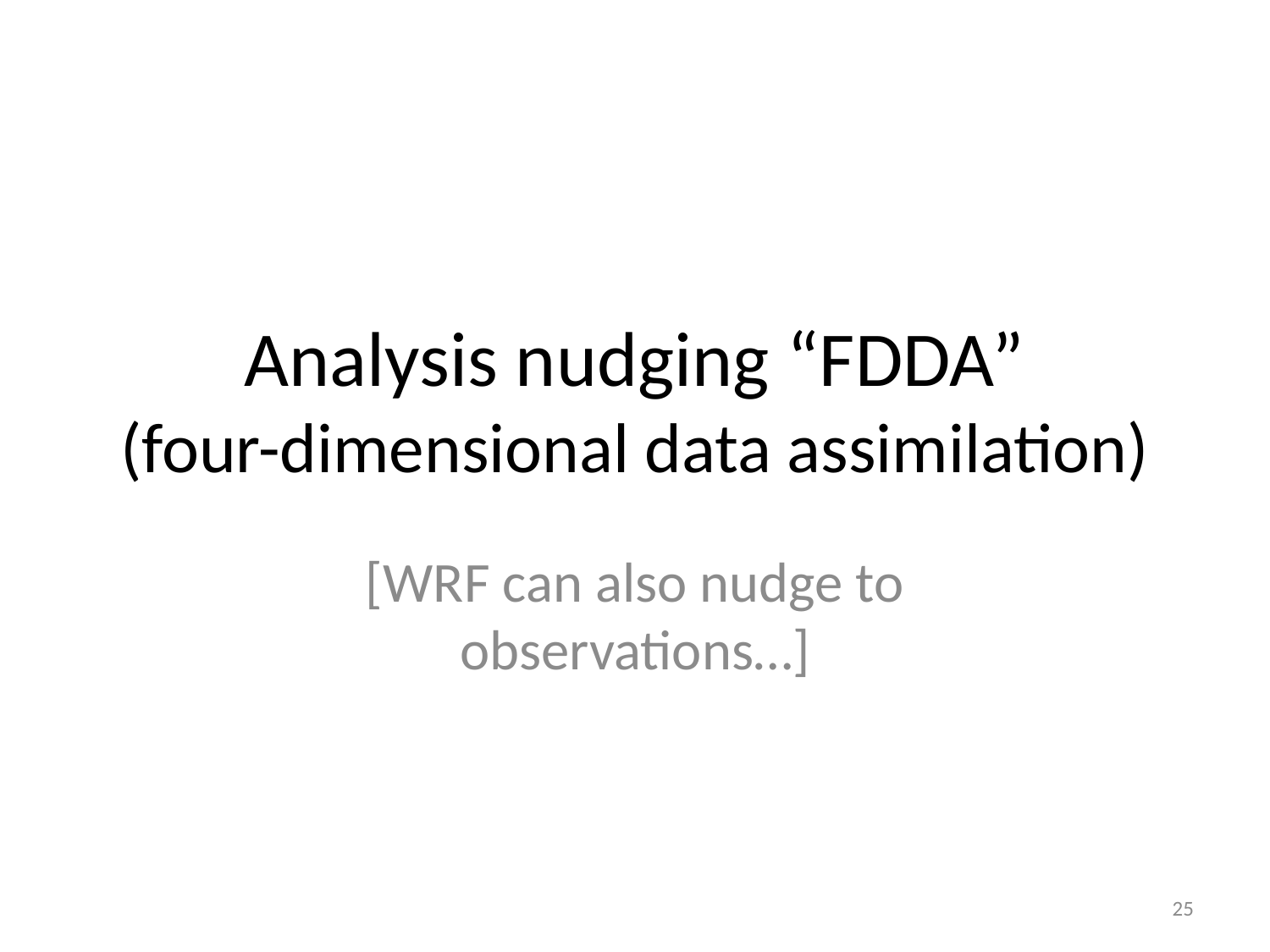

# Analysis nudging “FDDA” (four-dimensional data assimilation)
[WRF can also nudge to observations…]
25